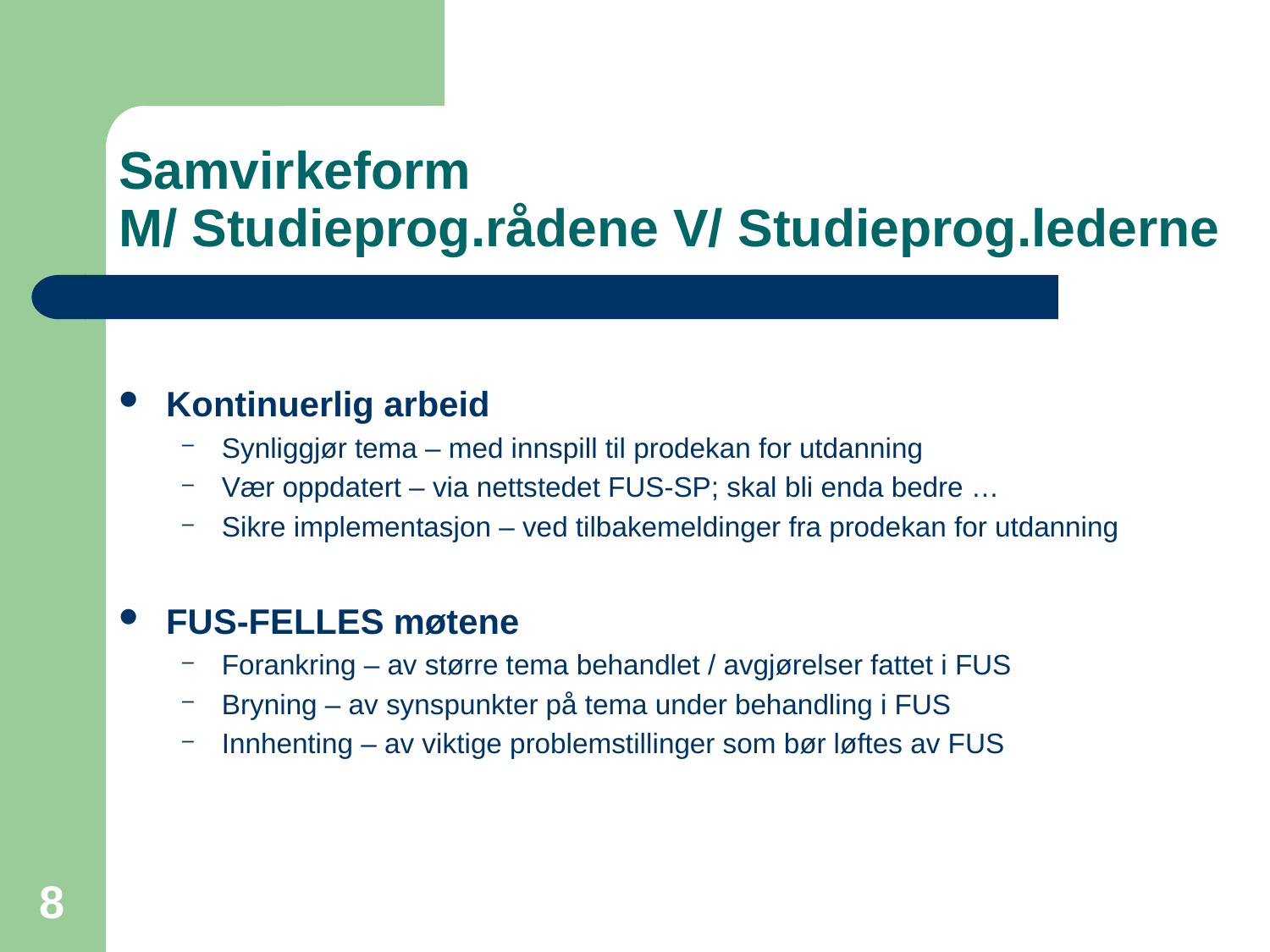

# Samvirkeform M/ Studieprog.rådene V/ Studieprog.lederne

Kontinuerlig arbeid
Synliggjør tema – med innspill til prodekan for utdanning
Vær oppdatert – via nettstedet FUS-SP; skal bli enda bedre …
Sikre implementasjon – ved tilbakemeldinger fra prodekan for utdanning

FUS-FELLES møtene
Forankring – av større tema behandlet / avgjørelser fattet i FUS
Bryning – av synspunkter på tema under behandling i FUS
Innhenting – av viktige problemstillinger som bør løftes av FUS

8